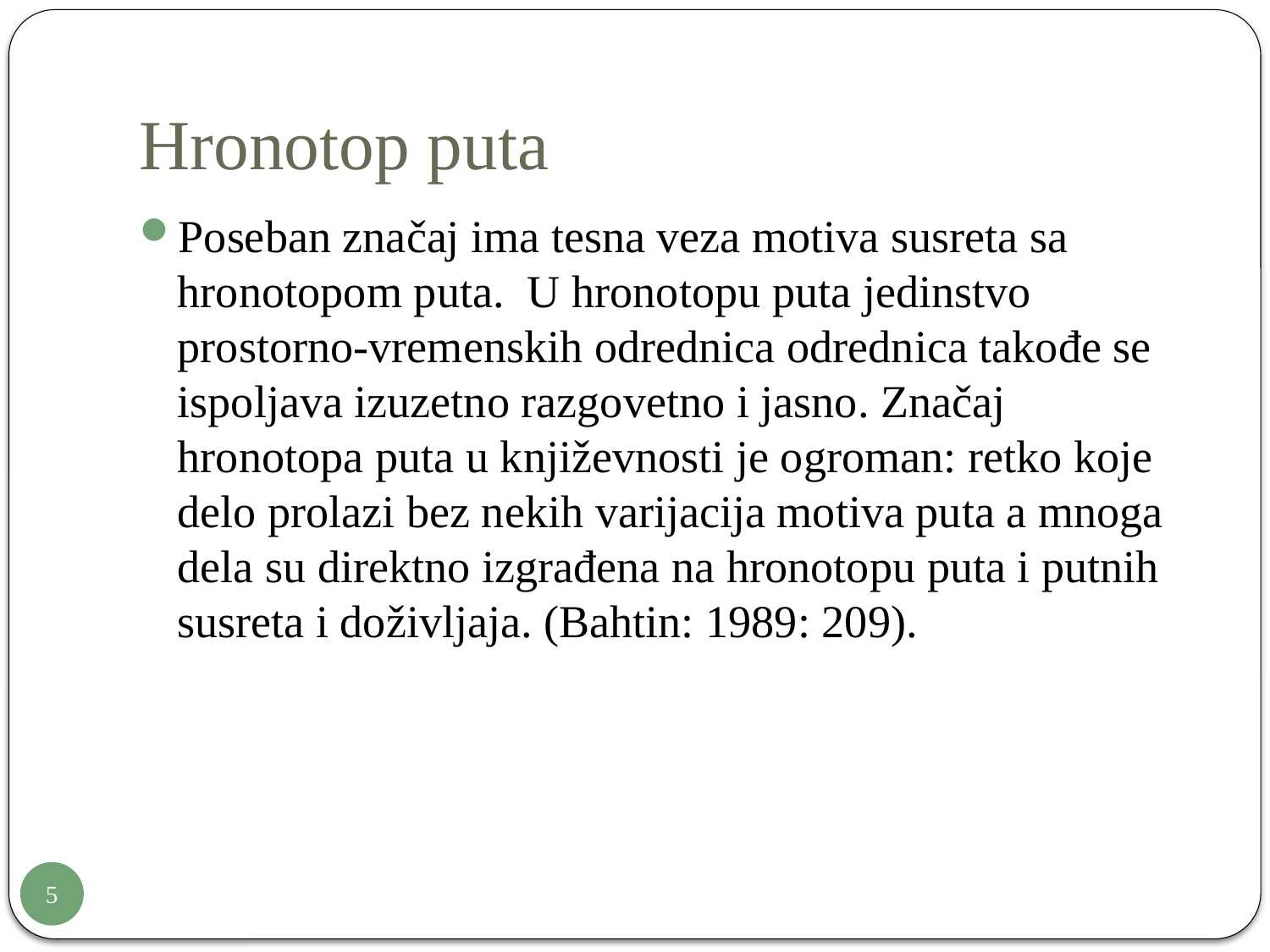

# Hronotop puta
Poseban značaj ima tesna veza motiva susreta sa hronotopom puta.  U hronotopu puta jedinstvo prostorno-vremenskih odrednica odrednica takođe se ispoljava izuzetno razgovetno i jasno. Značaj hronotopa puta u književnosti je ogroman: retko koje delo prolazi bez nekih varijacija motiva puta a mnoga dela su direktno izgrađena na hronotopu puta i putnih susreta i doživljaja. (Bahtin: 1989: 209).
5